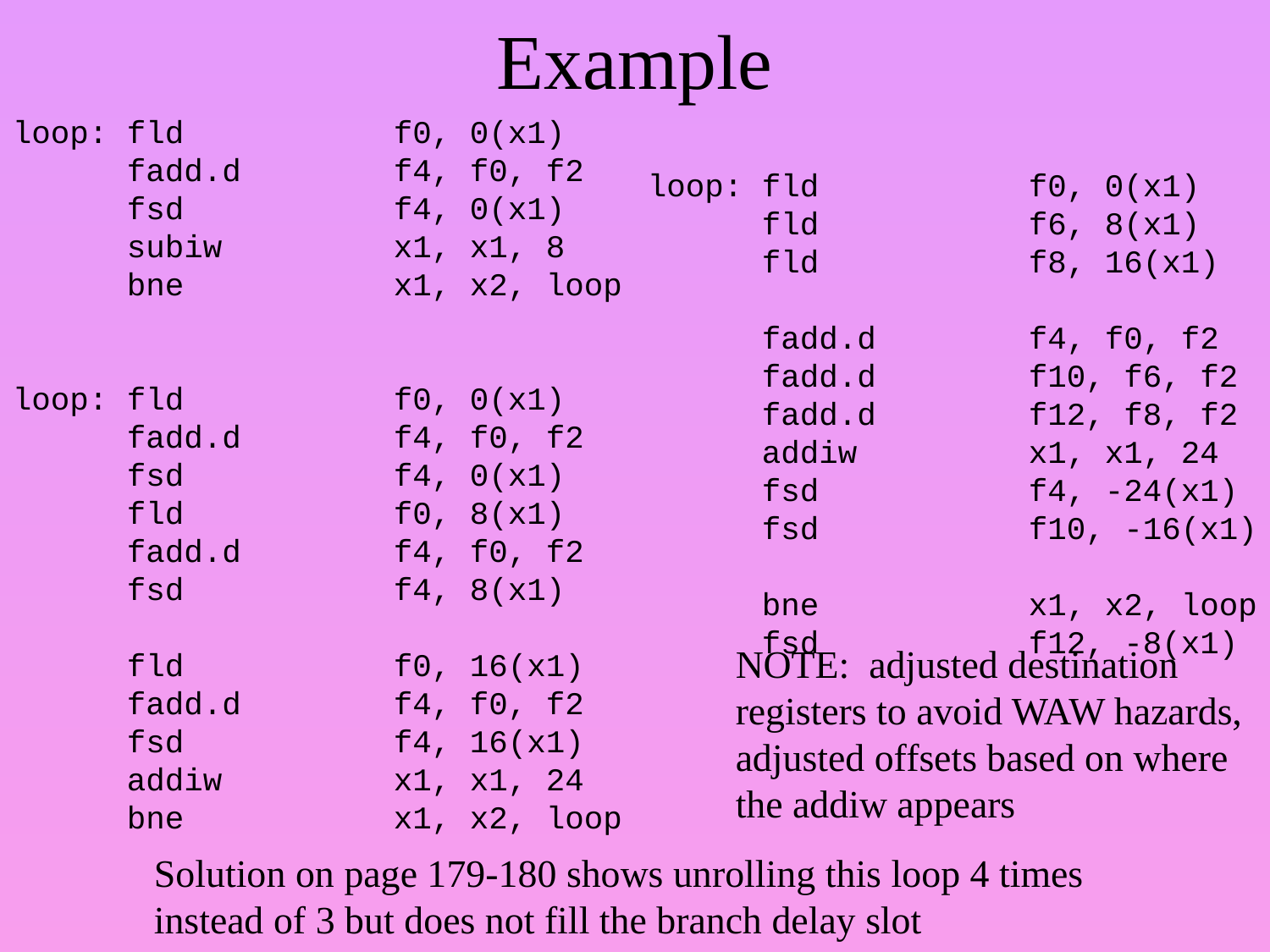

# Example
loop: fld        	f0, 0(x1)
      fadd.d		f4, f0, f2
      fsd		f4, 0(x1)
      subiw		x1, x1, 8
      bne		x1, x2, loop

loop: fld		f0, 0(x1)
      fadd.d        f4, f0, f2
      fsd           f4, 0(x1)
      fld		f0, 8(x1)
      fadd.d        f4, f0, f2
      fsd           f4, 8(x1)
      fld		f0, 16(x1)
      fadd.d        f4, f0, f2
      fsd           f4, 16(x1)
      addiw         x1, x1, 24
      bne           x1, x2, loop

loop: fld		f0, 0(x1)
      fld		f6, 8(x1)
      fld		f8, 16(x1)
      fadd.d        f4, f0, f2
      fadd.d        f10, f6, f2
      fadd.d        f12, f8, f2
      addiw         x1, x1, 24
      fsd           f4, -24(x1)
      fsd           f10, -16(x1)
      bne           x1, x2, loop
      fsd           f12, -8(x1)

NOTE:  adjusted destination
registers to avoid WAW hazards,
adjusted offsets based on where
the addiw appears
Solution on page 179-180 shows unrolling this loop 4 times
instead of 3 but does not fill the branch delay slot